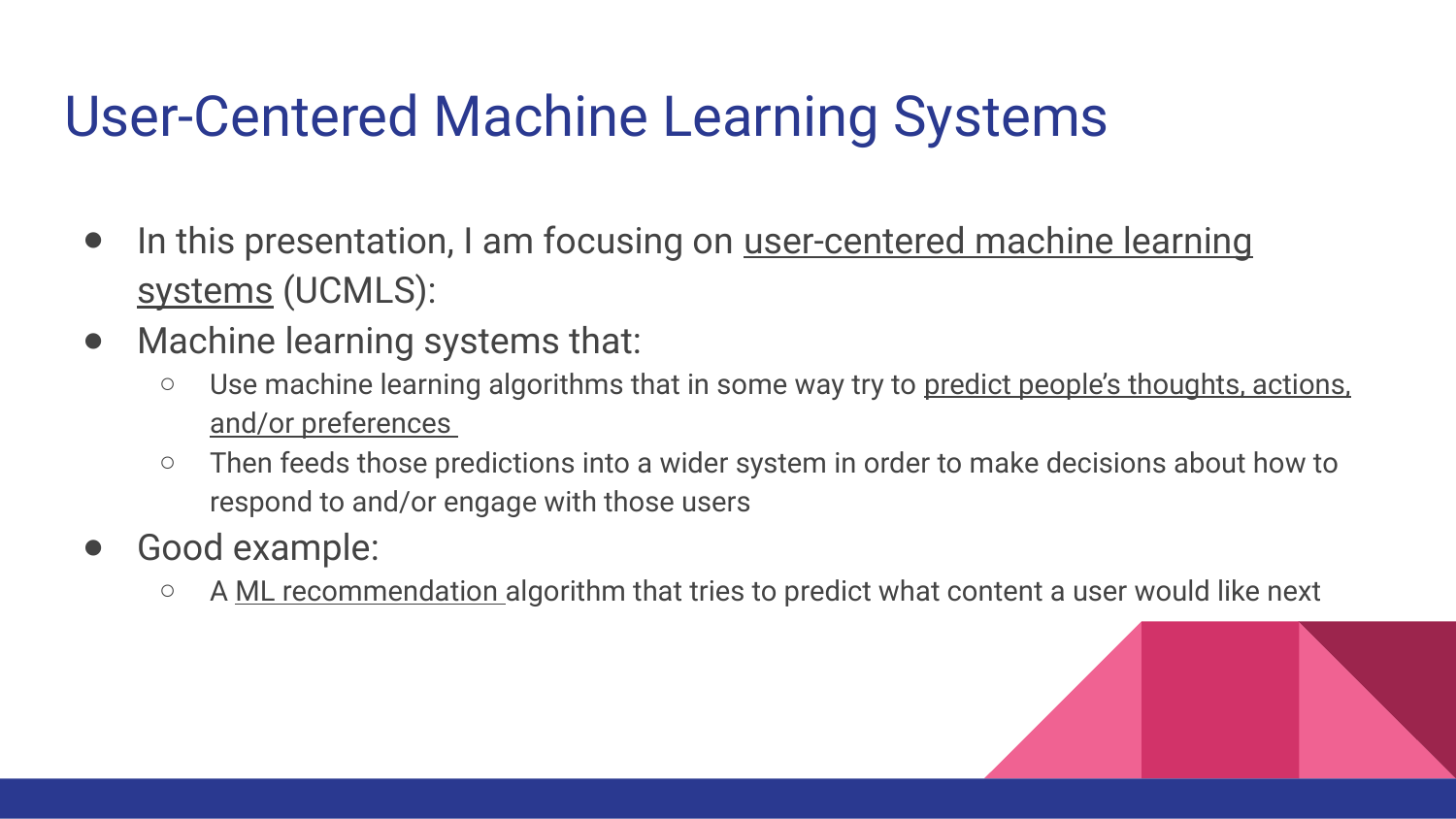

# User-Centered Machine Learning Systems
In this presentation, I am focusing on user-centered machine learning systems (UCMLS):
Machine learning systems that:
Use machine learning algorithms that in some way try to predict people’s thoughts, actions, and/or preferences
Then feeds those predictions into a wider system in order to make decisions about how to respond to and/or engage with those users
Good example:
A ML recommendation algorithm that tries to predict what content a user would like next